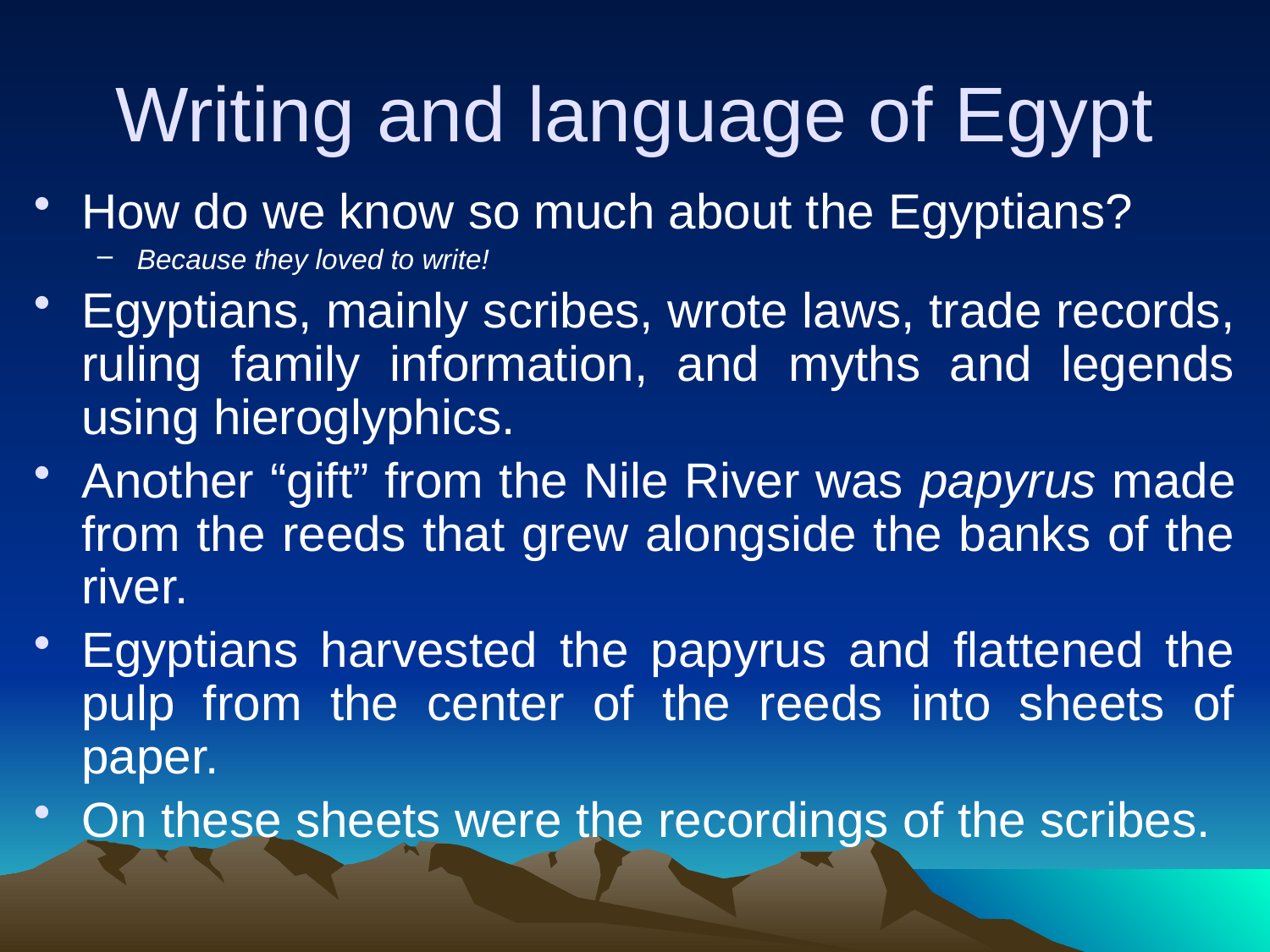

# Writing and language of Egypt
How do we know so much about the Egyptians?
Because they loved to write!
Egyptians, mainly scribes, wrote laws, trade records, ruling family information, and myths and legends using hieroglyphics.
Another “gift” from the Nile River was papyrus made from the reeds that grew alongside the banks of the river.
Egyptians harvested the papyrus and flattened the pulp from the center of the reeds into sheets of paper.
On these sheets were the recordings of the scribes.